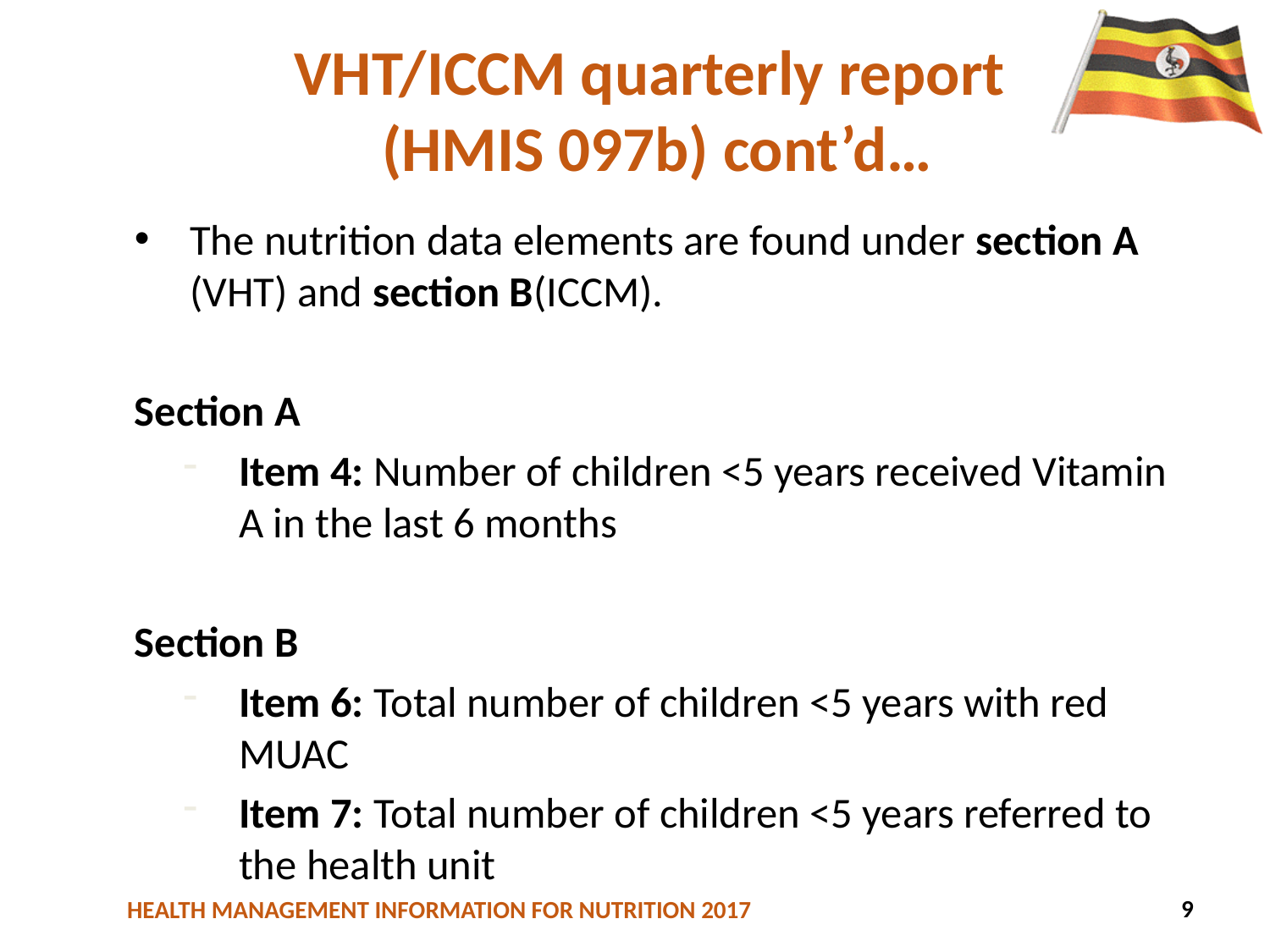

# VHT/ICCM quarterly report (HMIS 097b) cont’d…
The nutrition data elements are found under section A (VHT) and section B(ICCM).

Section A
Item 4: Number of children <5 years received Vitamin A in the last 6 months

Section B
Item 6: Total number of children <5 years with red MUAC
Item 7: Total number of children <5 years referred to the health unit

9